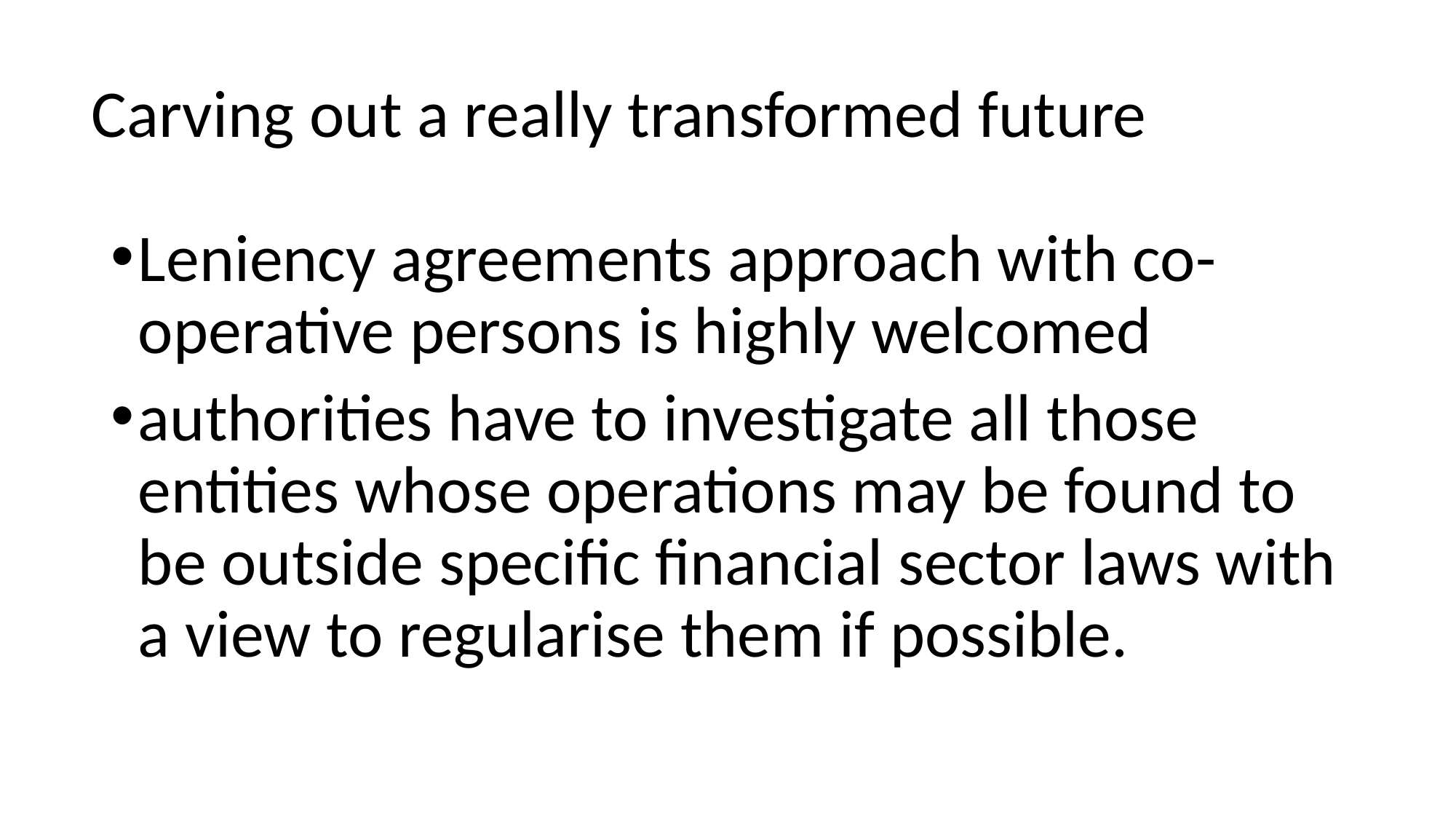

# Carving out a really transformed future
Leniency agreements approach with co-operative persons is highly welcomed
authorities have to investigate all those entities whose operations may be found to be outside specific financial sector laws with a view to regularise them if possible.